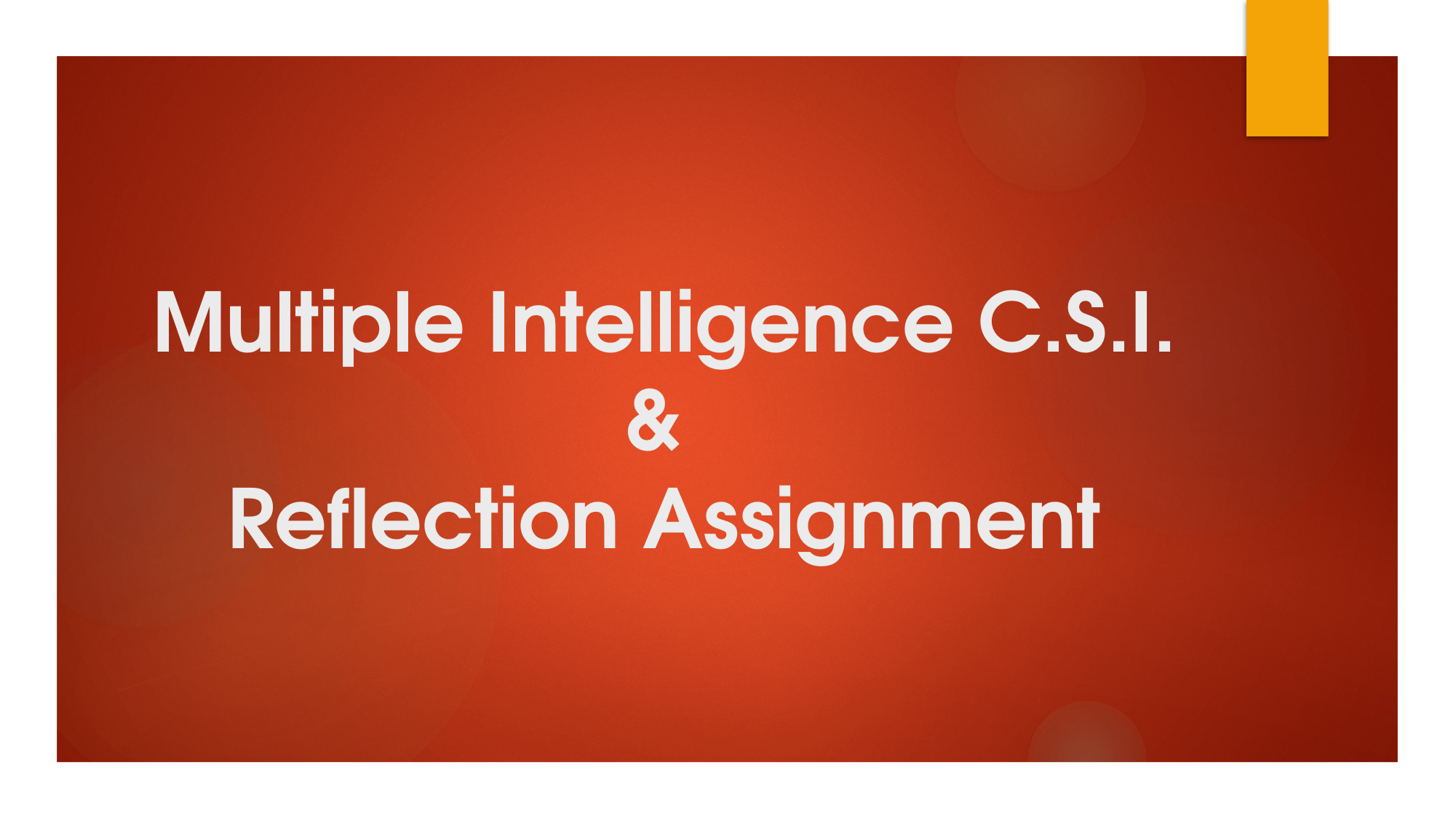

# Multiple Intelligence C.S.I. & Reflection Assignment